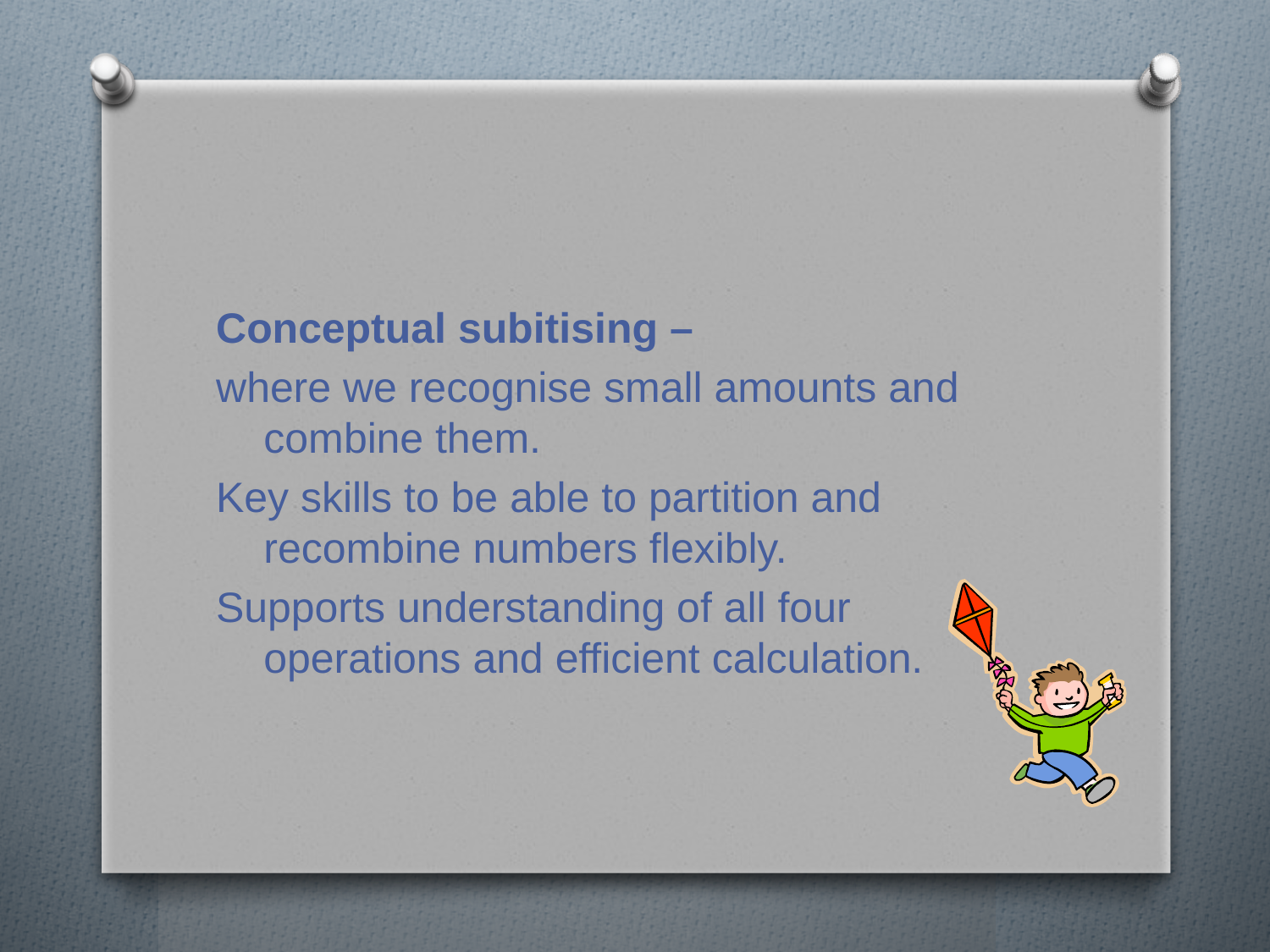

Conceptual subitising –
where we recognise small amounts and combine them.
Key skills to be able to partition and recombine numbers flexibly.
Supports understanding of all four operations and efficient calculation.